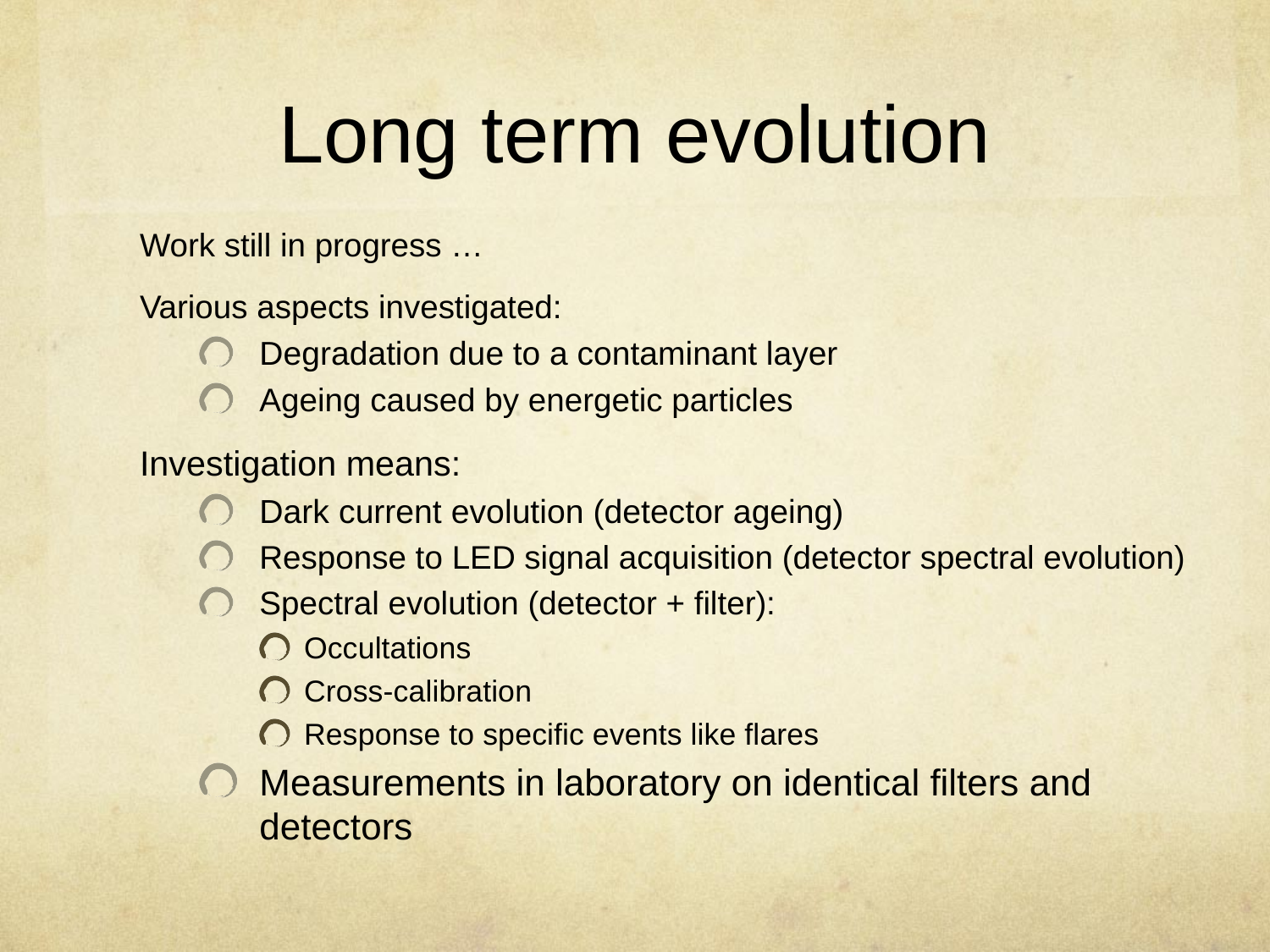

# Long term evolution
Work still in progress …
Various aspects investigated:
Degradation due to a contaminant layer
Ageing caused by energetic particles
Investigation means:
Dark current evolution (detector ageing)
Response to LED signal acquisition (detector spectral evolution)
Spectral evolution (detector + filter):
Occultations
Cross-calibration
Response to specific events like flares
Measurements in laboratory on identical filters and detectors